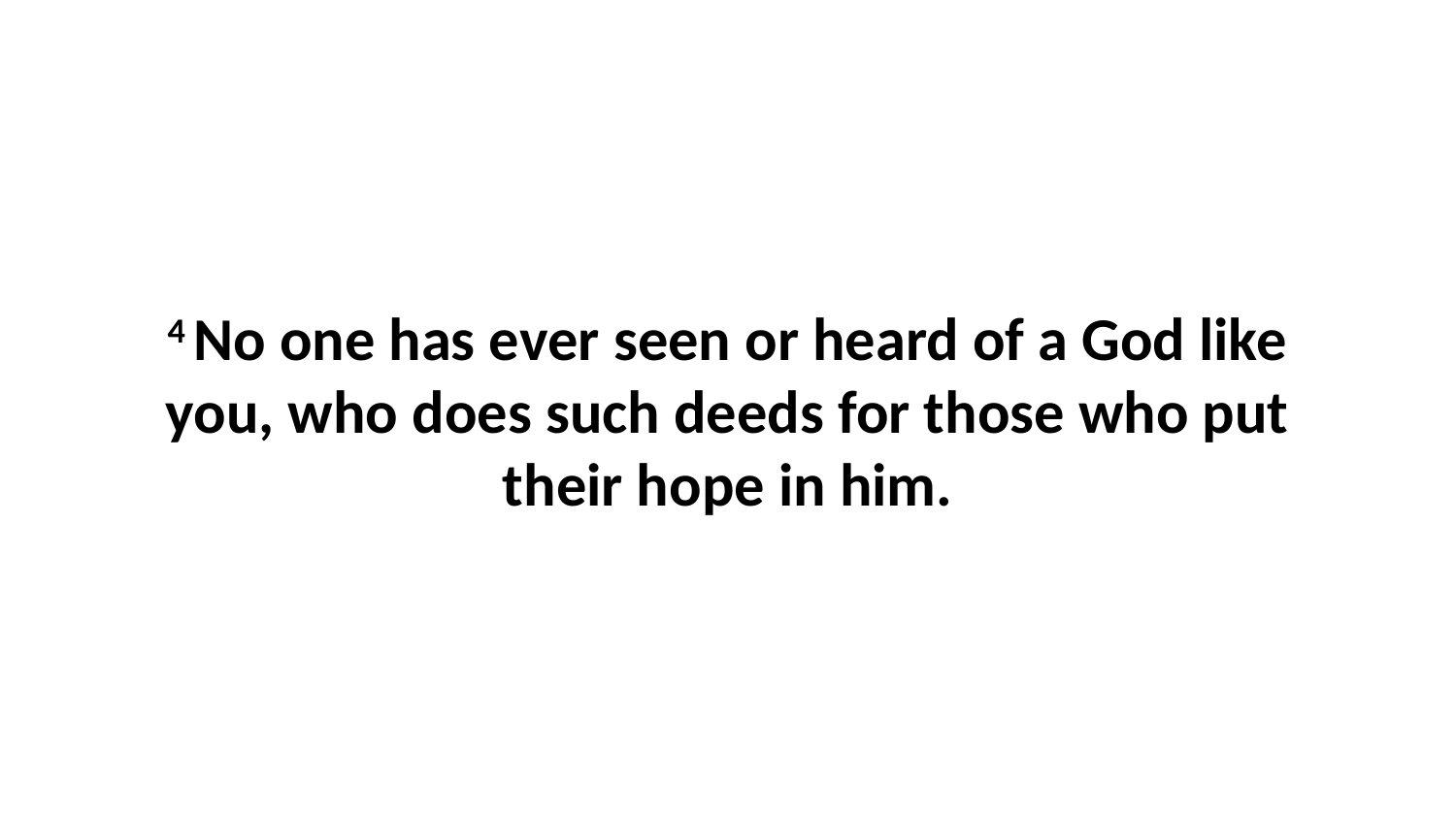

4 No one has ever seen or heard of a God like you, who does such deeds for those who put their hope in him.